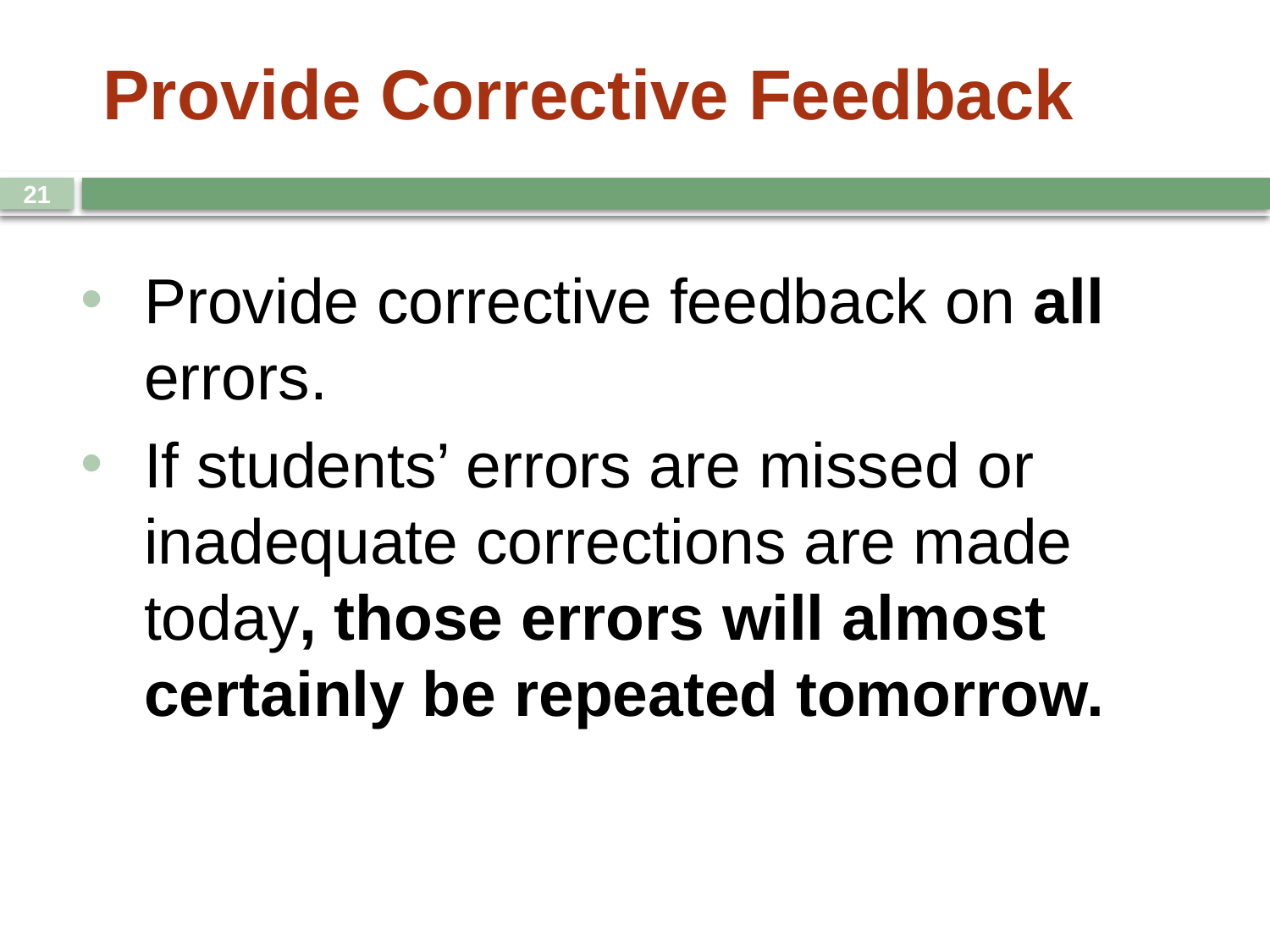

Provide Corrective Feedback
21
Provide corrective feedback on all errors.
If students’ errors are missed or inadequate corrections are made today, those errors will almost certainly be repeated tomorrow.